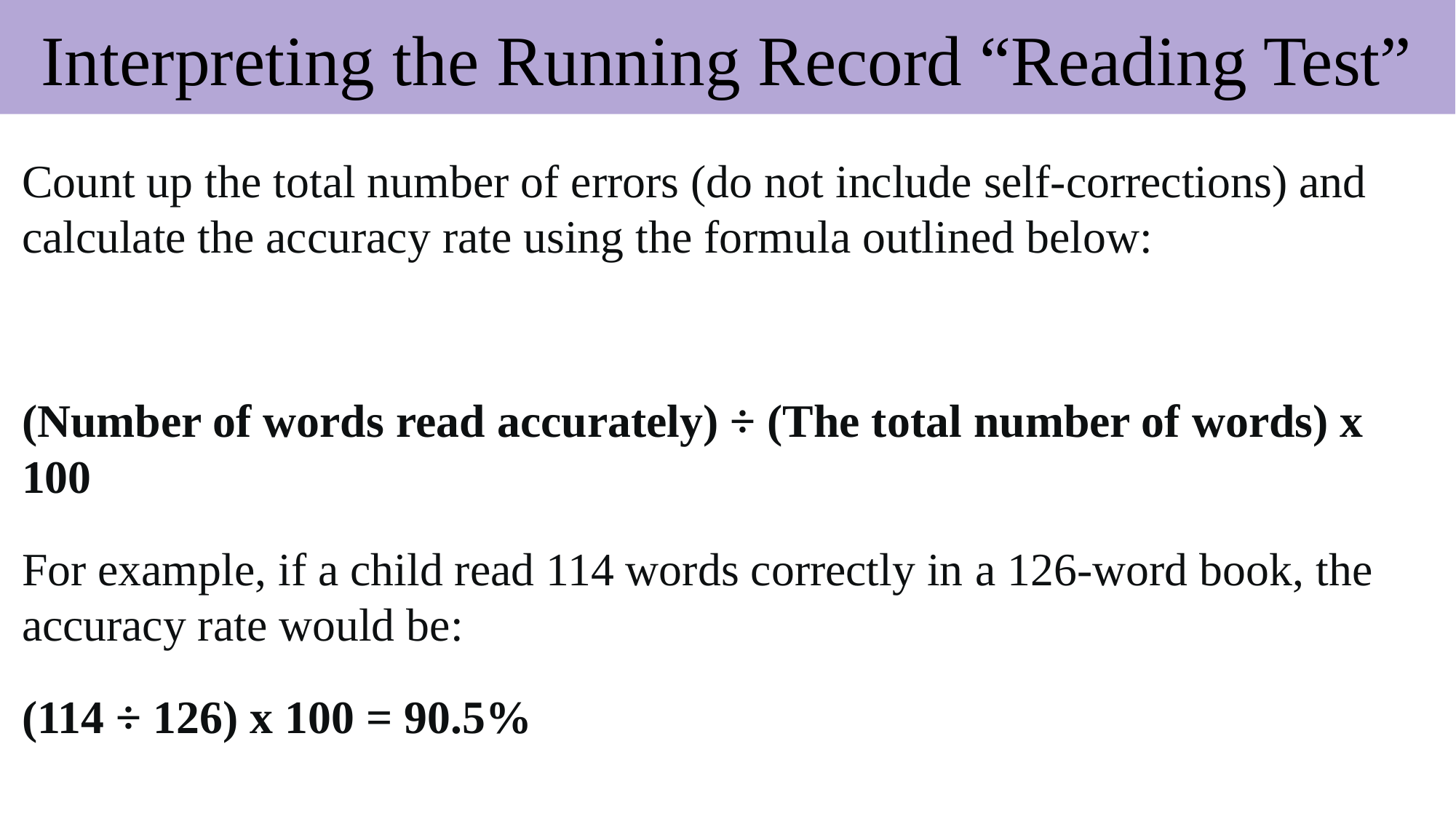

Interpreting the Running Record “Reading Test”
Count up the total number of errors (do not include self-corrections) and calculate the accuracy rate using the formula outlined below:

(Number of words read accurately) ÷ (The total number of words) x 100
For example, if a child read 114 words correctly in a 126-word book, the accuracy rate would be:
(114 ÷ 126) x 100 = 90.5%